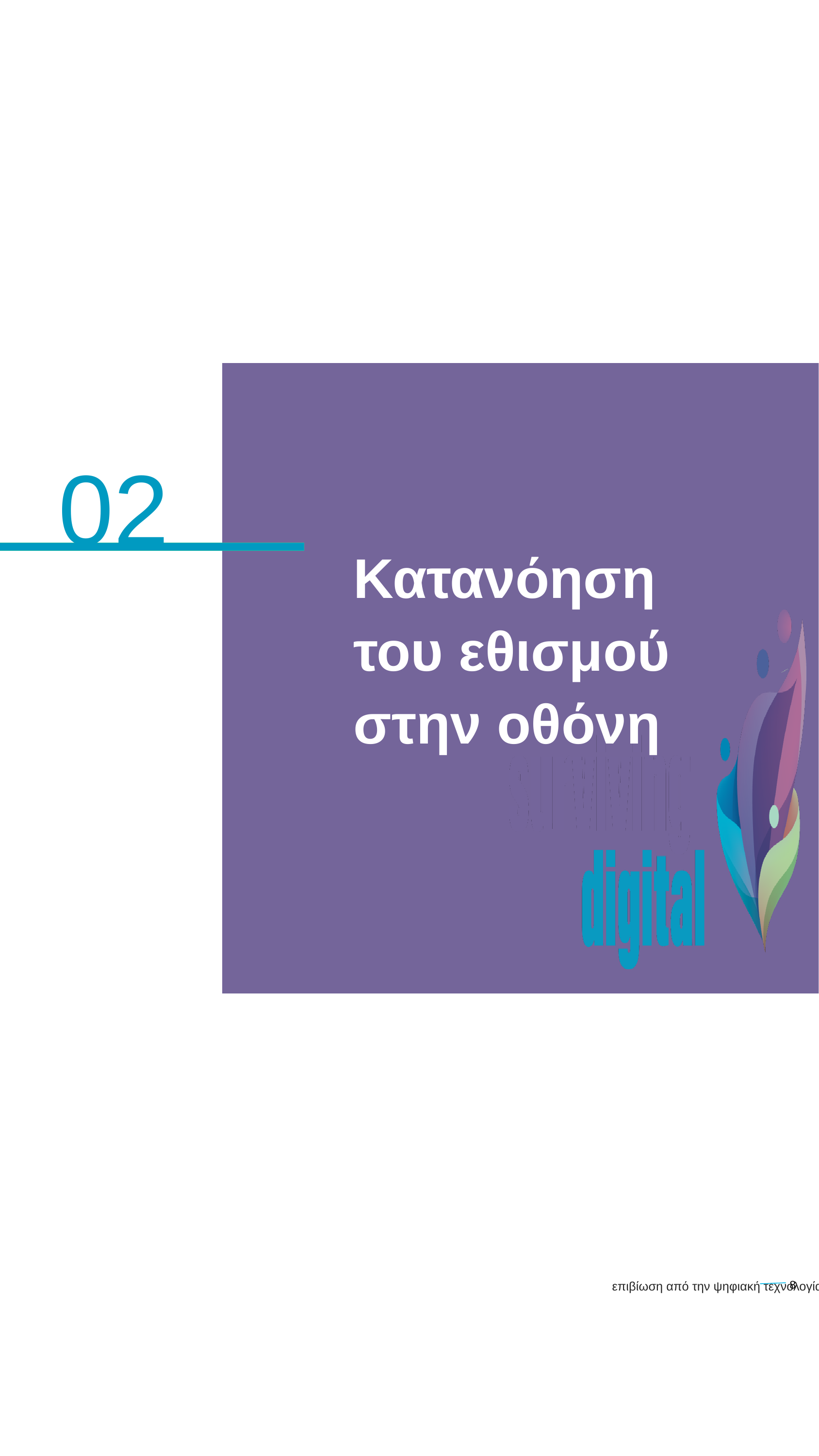

02
Κατανόηση του εθισμού στην οθόνη

8
επιβίωση από την ψηφιακή τεχνολογία